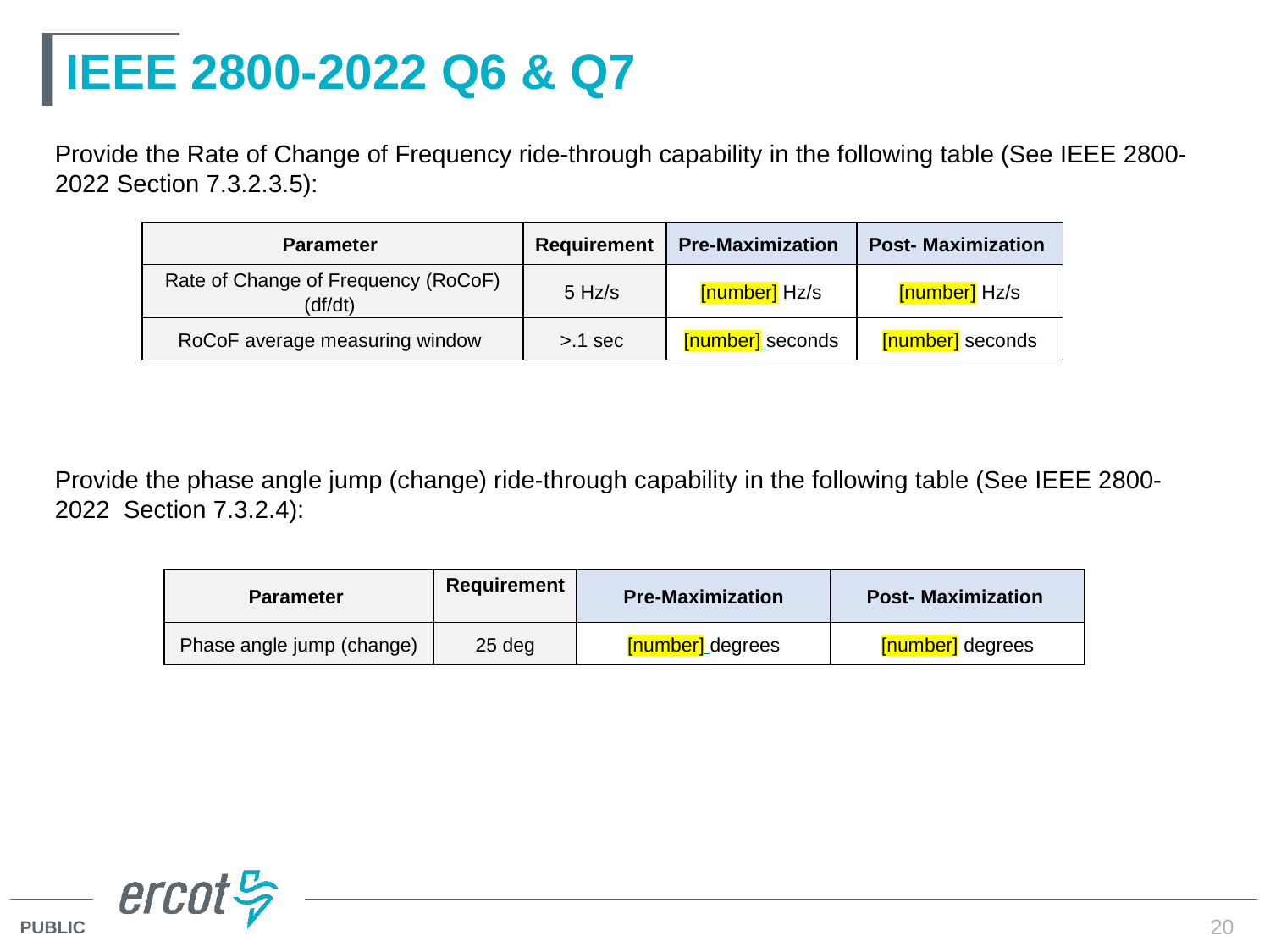

# IEEE 2800-2022 Q6 & Q7
Provide the Rate of Change of Frequency ride-through capability in the following table (See IEEE 2800-2022 Section 7.3.2.3.5):

Provide the phase angle jump (change) ride-through capability in the following table (See IEEE 2800-2022  Section 7.3.2.4):

| Parameter | Requirement | Pre-Maximization | Post- Maximization |
| --- | --- | --- | --- |
| Rate of Change of Frequency (RoCoF) (df/dt) | 5 Hz/s | [number] Hz/s | [number] Hz/s |
| RoCoF average measuring window | >.1 sec | [number] seconds | [number] seconds |
| Parameter | Requirement | Pre-Maximization | Post- Maximization |
| --- | --- | --- | --- |
| Phase angle jump (change) | 25 deg | [number] degrees | [number] degrees |
20